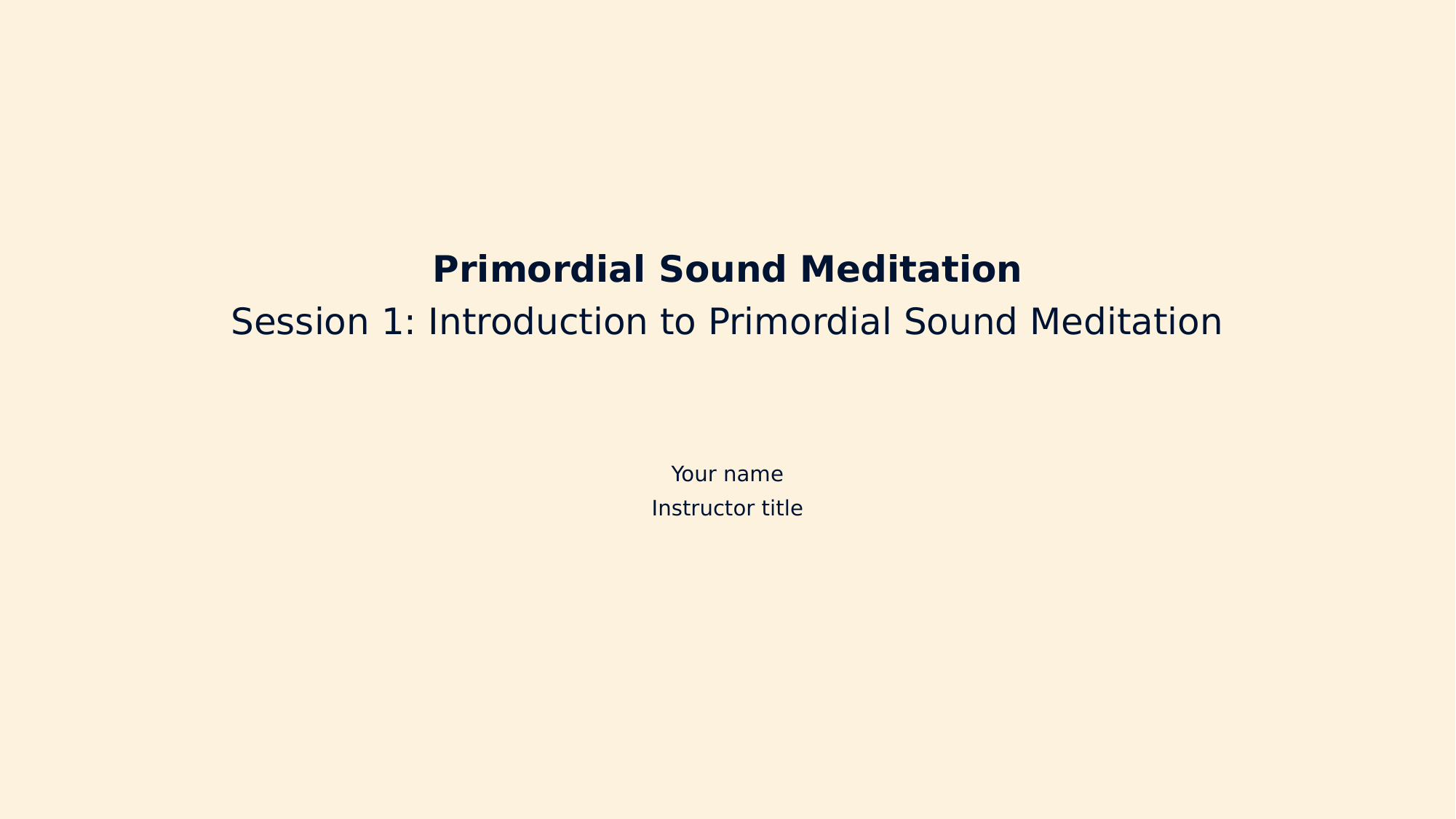

Primordial Sound Meditation
Session 1: Introduction to Primordial Sound Meditation
Your name
Instructor title